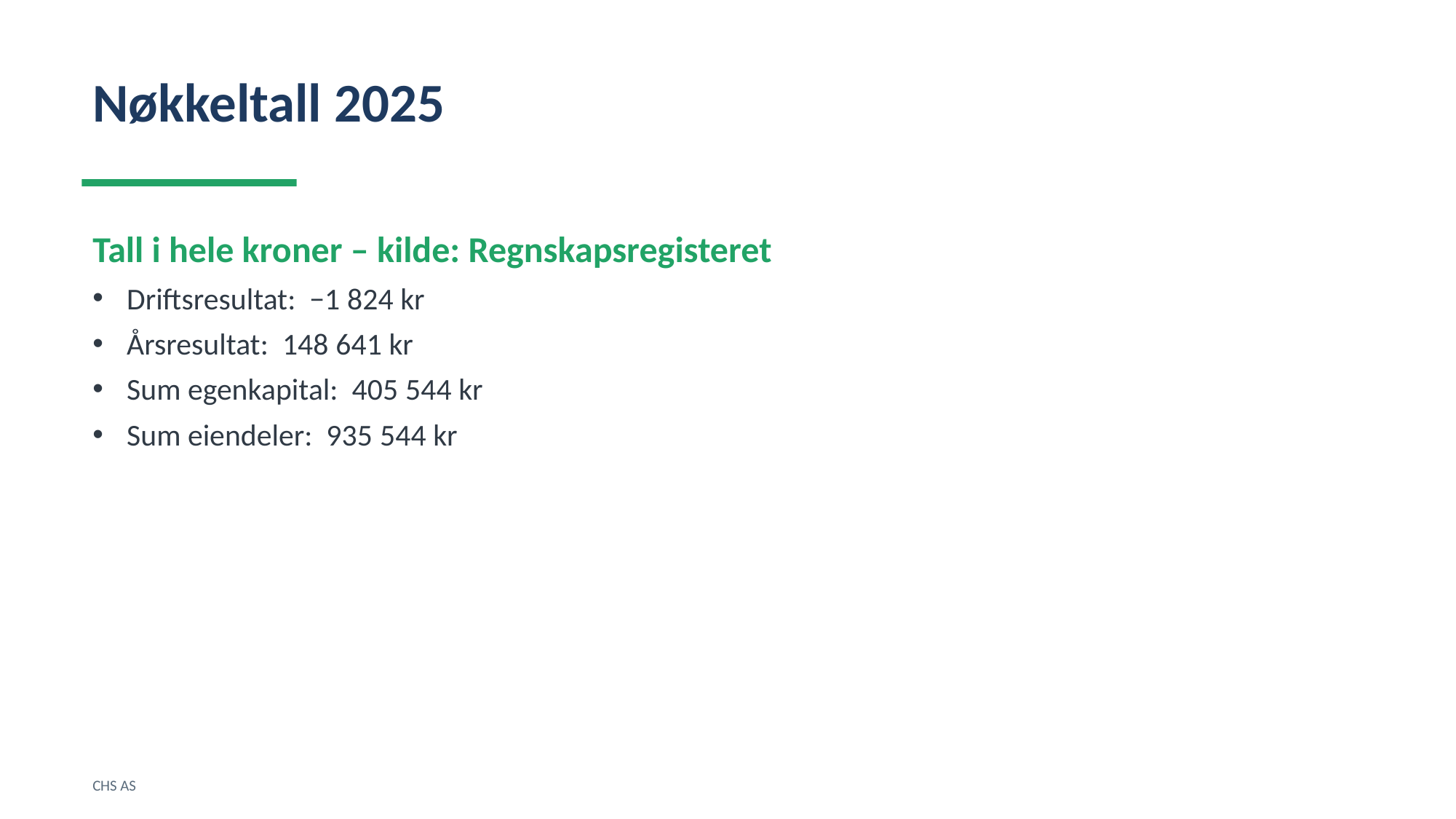

Nøkkeltall 2025

Tall i hele kroner – kilde: Regnskapsregisteret
Driftsresultat:  −1 824 kr
Årsresultat:  148 641 kr
Sum egenkapital:  405 544 kr
Sum eiendeler:  935 544 kr
CHS AS